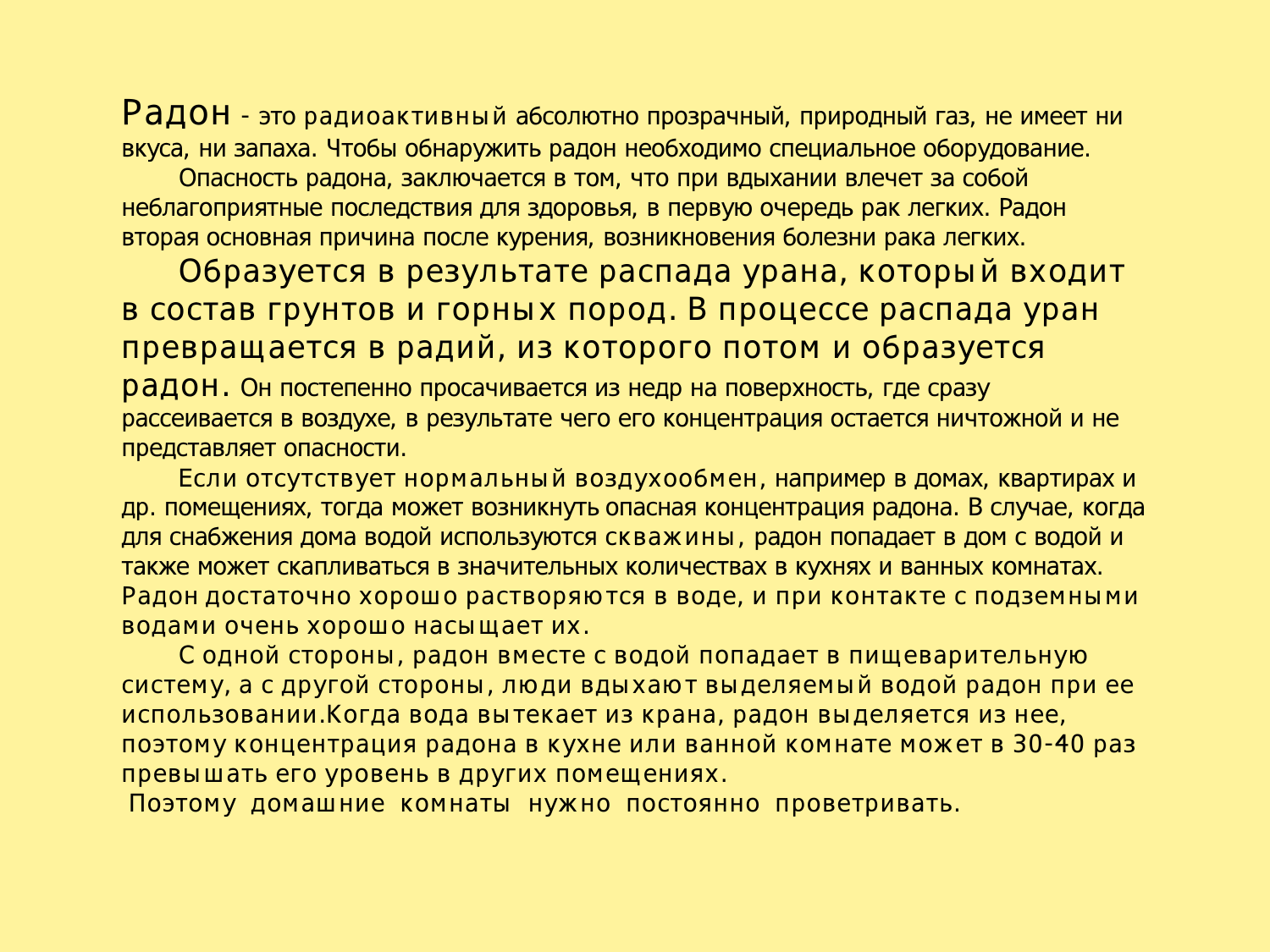

Радон - это радиоактивный абсолютно прозрачный, природный газ, не имеет ни вкуса, ни запаха. Чтобы обнаружить радон необходимо специальное оборудование.
          Опасность радона, заключается в том, что при вдыхании влечет за собой неблагоприятные последствия для здоровья, в первую очередь рак легких. Радон вторая основная причина после курения, возникновения болезни рака легких.
          Образуется в результате распада урана, который входит в состав грунтов и горных пород. В процессе распада уран превращается в радий, из которого потом и образуется радон. Он постепенно просачивается из недр на поверхность, где сразу рассеивается в воздухе, в результате чего его концентрация остается ничтожной и не представляет опасности.
          Если отсутствует нормальный воздухообмен, например в домах, квартирах и др. помещениях, тогда может возникнуть опасная концентрация радона. В случае, когда для снабжения дома водой используются скважины, радон попадает в дом с водой и также может скапливаться в значительных количествах в кухнях и ванных комнатах. Радон достаточно хорошо растворяются в воде, и при контакте с подземными водами очень хорошо насыщает их.
          С одной стороны, радон вместе с водой попадает в пищеварительную систему, а с другой стороны, люди вдыхают выделяемый водой радон при ее использовании.Когда вода вытекает из крана, радон выделяется из нее, поэтому концентрация радона в кухне или ванной комнате может в 30-40 раз превышать его уровень в других помещениях.
 Поэтому  домашние  комнаты  нужно  постоянно  проветривать.